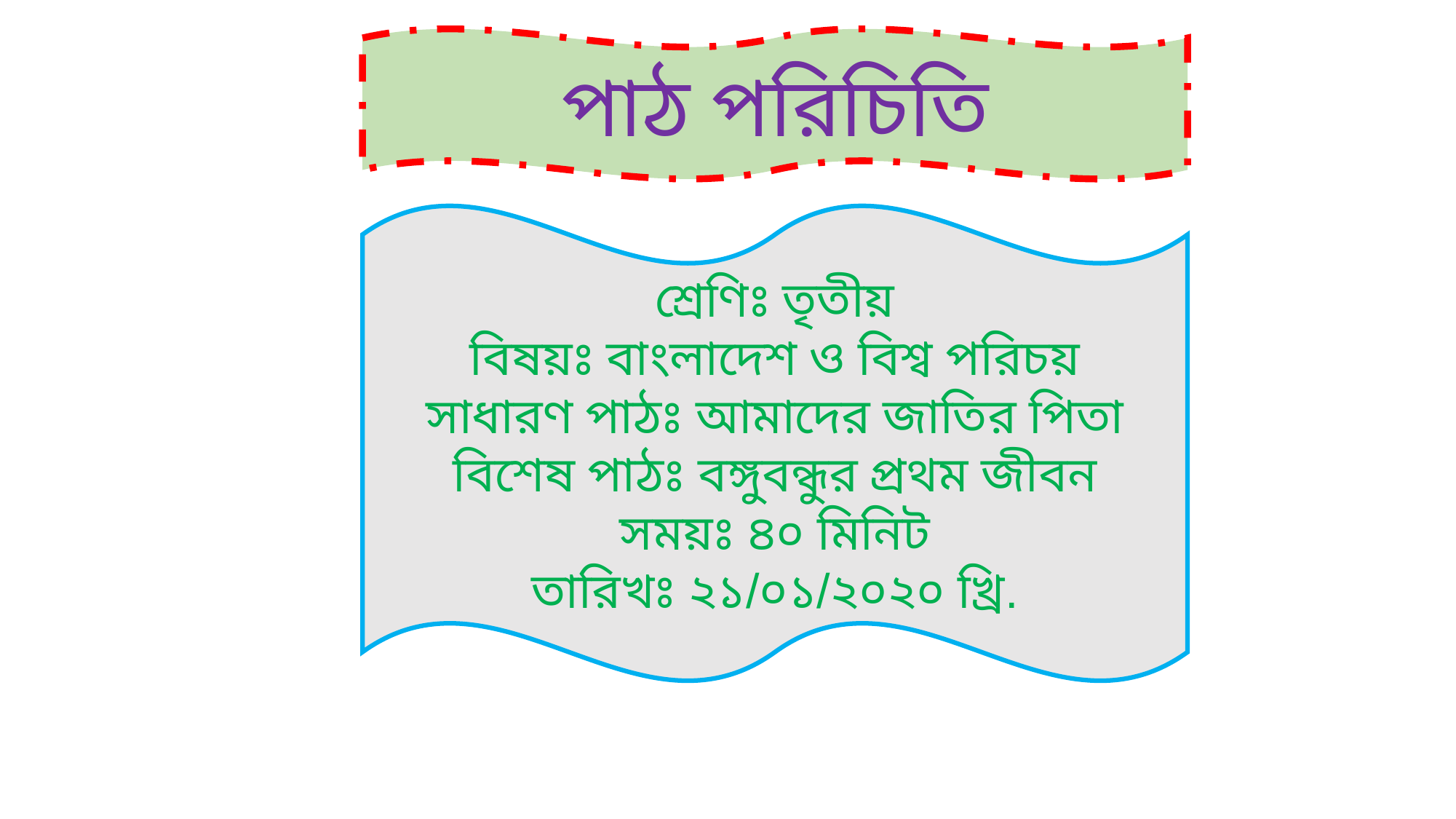

পাঠ পরিচিতি
শ্রেণিঃ তৃতীয়
বিষয়ঃ বাংলাদেশ ও বিশ্ব পরিচয়
সাধারণ পাঠঃ আমাদের জাতির পিতা
বিশেষ পাঠঃ বঙ্গুবন্ধুর প্রথম জীবন
সময়ঃ ৪০ মিনিট
তারিখঃ ২১/০১/২০২০ খ্রি.